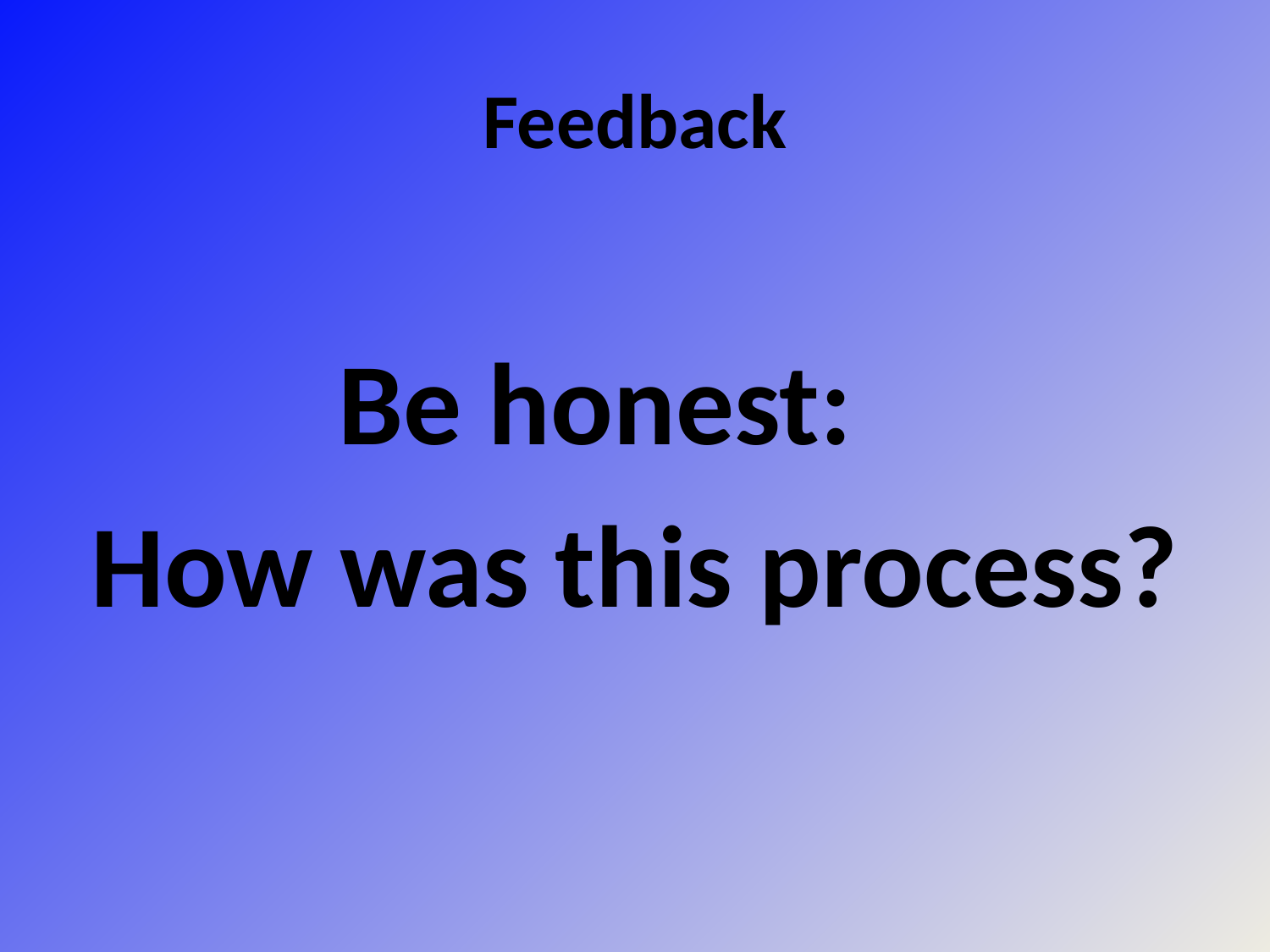

# Feedback

Be honest:
How was this process?